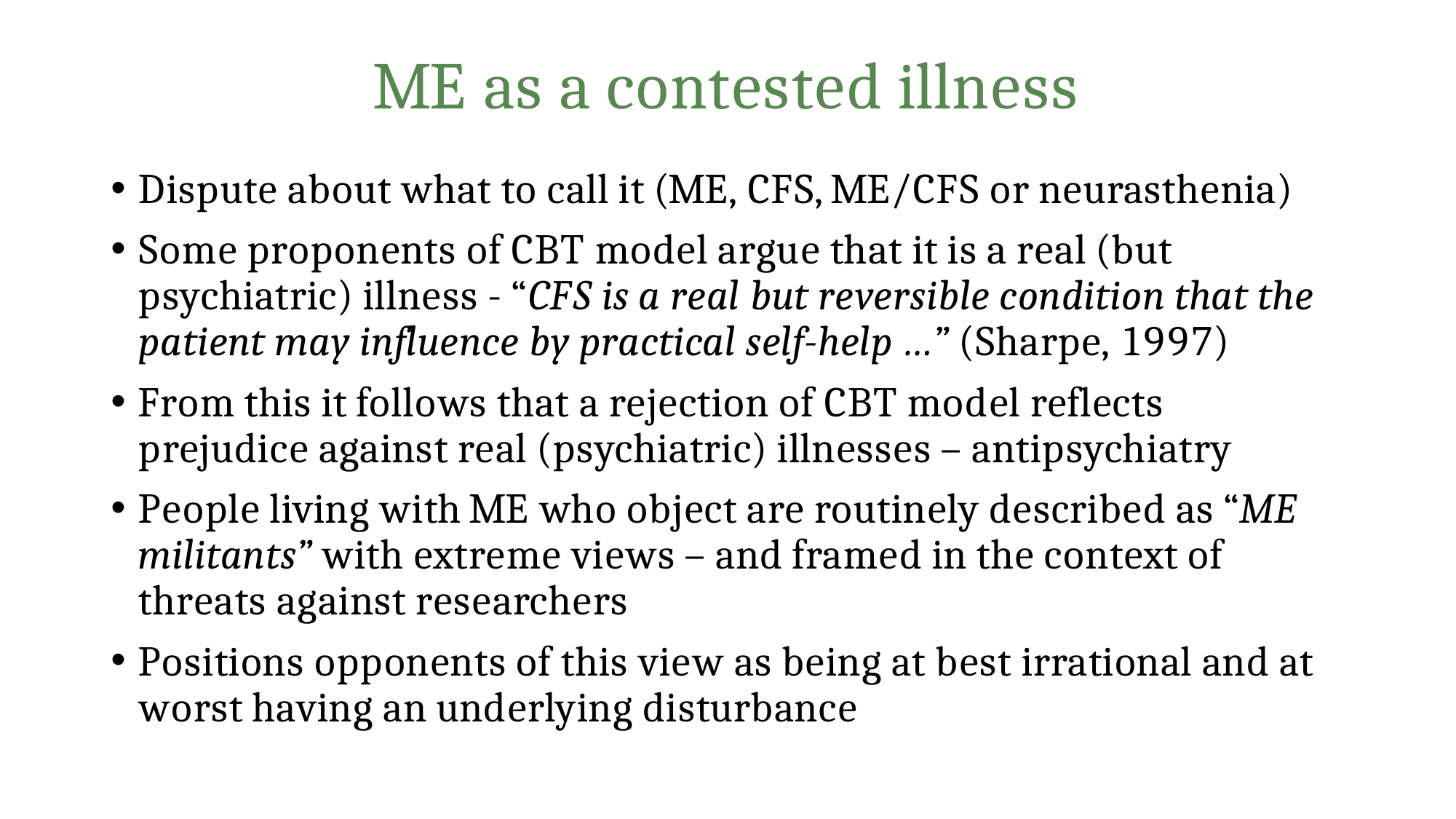

# ME as a contested illness
Dispute about what to call it (ME, CFS, ME/CFS or neurasthenia)
Some proponents of CBT model argue that it is a real (but psychiatric) illness - “CFS is a real but reversible condition that the patient may influence by practical self-help …” (Sharpe, 1997)
From this it follows that a rejection of CBT model reflects prejudice against real (psychiatric) illnesses – antipsychiatry
People living with ME who object are routinely described as “ME militants” with extreme views – and framed in the context of threats against researchers
Positions opponents of this view as being at best irrational and at worst having an underlying disturbance